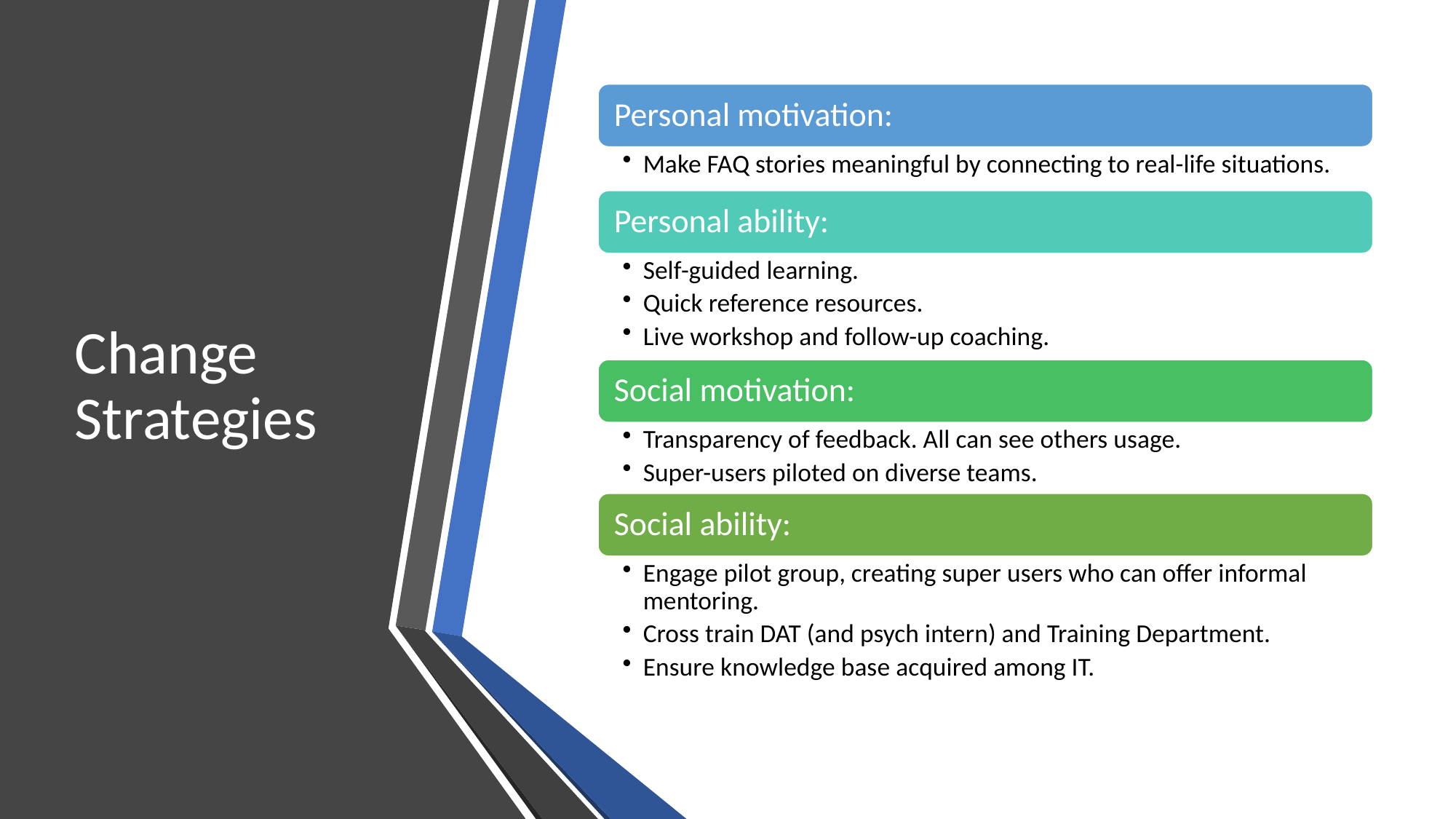

# Change Strategies
Personal motivation:
Make FAQ stories meaningful by connecting to real-life situations.
Personal ability:
Self-guided learning.
Quick reference resources.
Live workshop and follow-up coaching.
Social motivation:
Transparency of feedback. All can see others usage.
Super-users piloted on diverse teams.
Social ability:
Engage pilot group, creating super users who can offer informal mentoring.
Cross train DAT (and psych intern) and Training Department.
Ensure knowledge base acquired among IT.